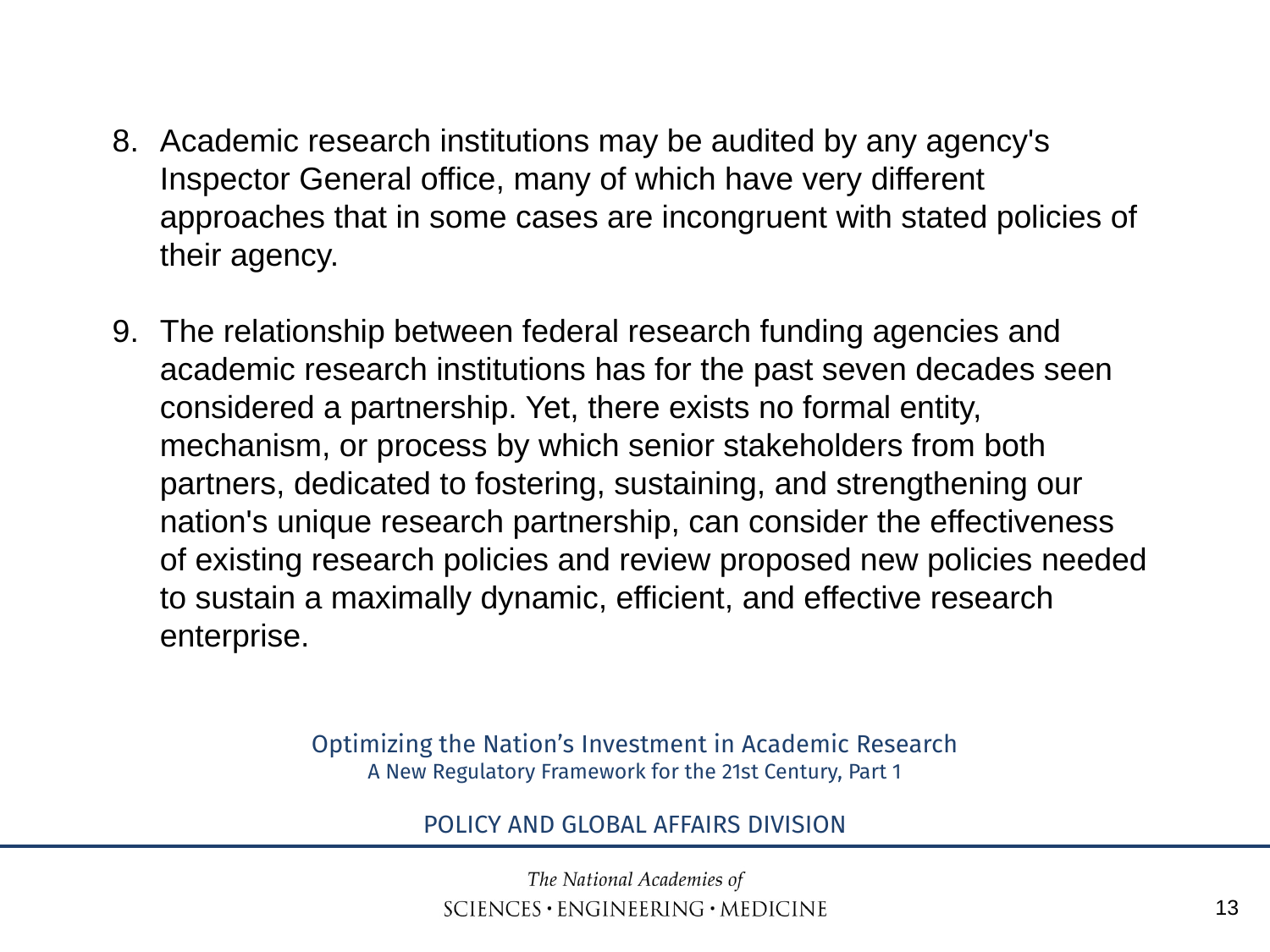

Academic research institutions may be audited by any agency's Inspector General office, many of which have very different approaches that in some cases are incongruent with stated policies of their agency.

The relationship between federal research funding agencies and academic research institutions has for the past seven decades seen considered a partnership. Yet, there exists no formal entity, mechanism, or process by which senior stakeholders from both partners, dedicated to fostering, sustaining, and strengthening our nation's unique research partnership, can consider the effectiveness of existing research policies and review proposed new policies needed to sustain a maximally dynamic, efficient, and effective research enterprise.
13